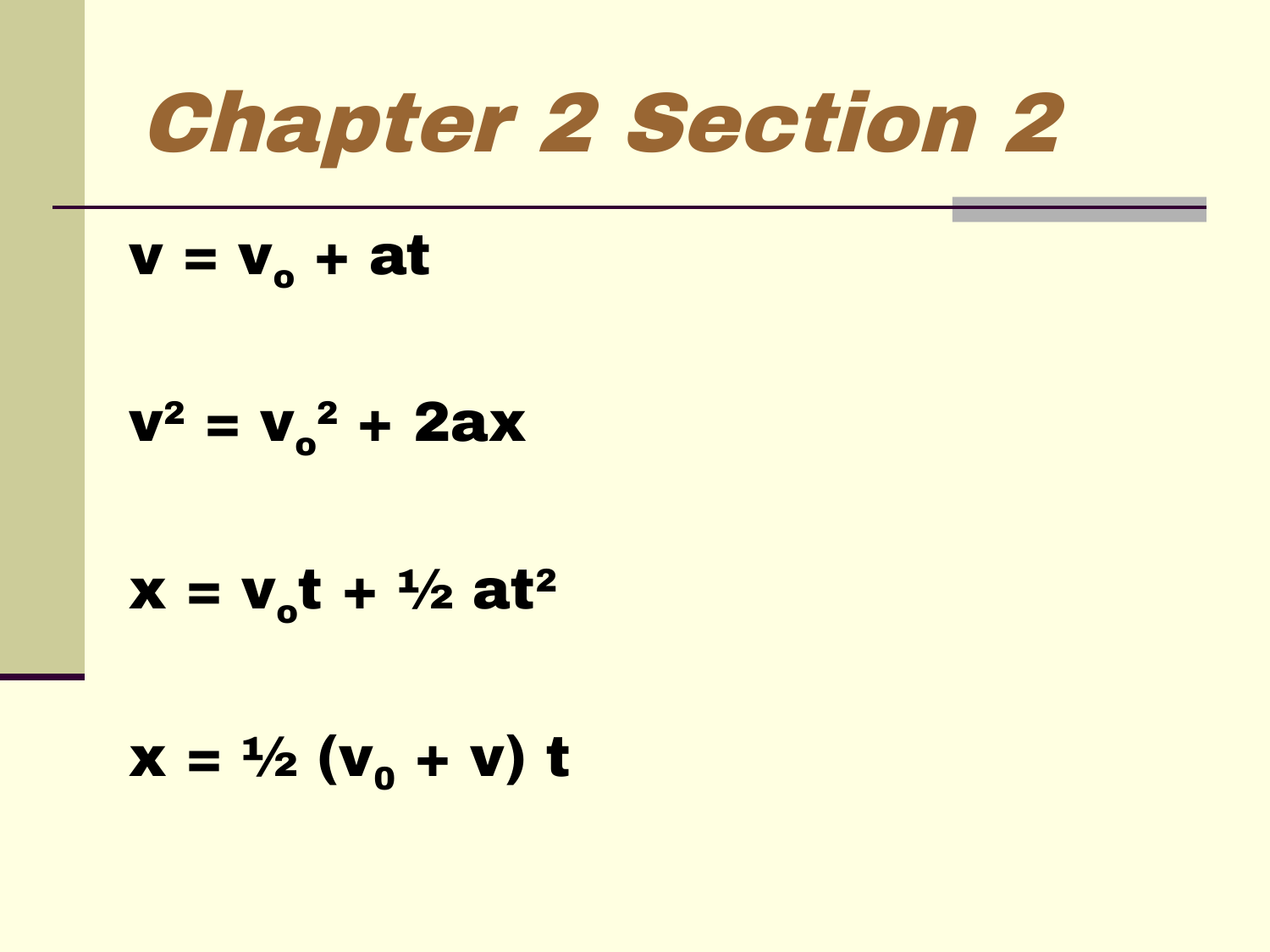

# Chapter 2 Section 2
v = vo + at

v2 = vo2 + 2ax

x = vot + ½ at2

x = ½ (v0 + v) t